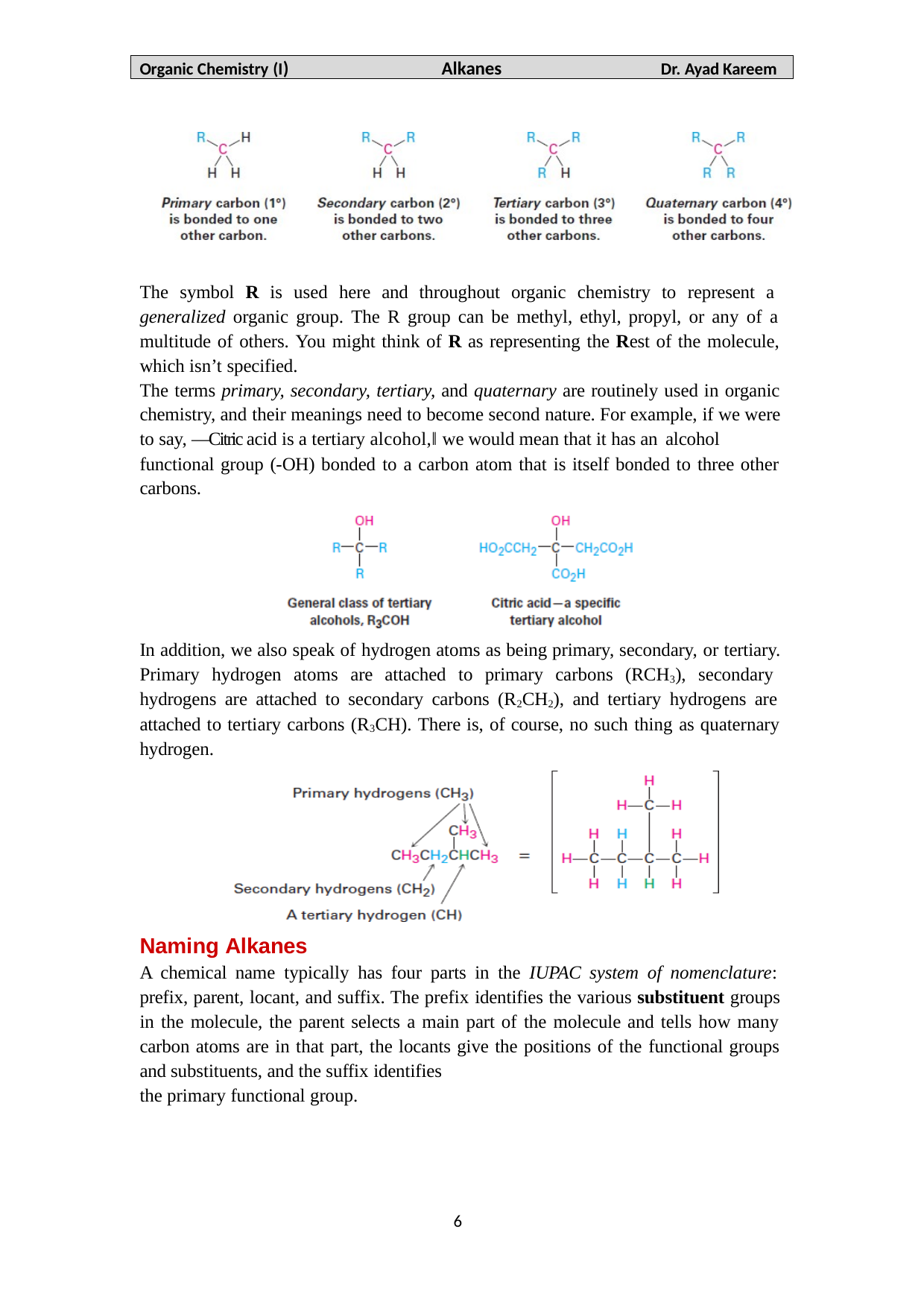

Organic Chemistry (I)	Alkanes	Dr. Ayad Kareem

The symbol R is used here and throughout organic chemistry to represent a  generalized organic group. The R group can be methyl, ethyl, propyl, or any of a  multitude of others. You might think of R as representing the Rest of the molecule,  which isn’t specified.
The terms primary, secondary, tertiary, and quaternary are routinely used in organic  chemistry, and their meanings need to become second nature. For example, if we were  to say, ―Citric acid is a tertiary alcohol,‖ we would mean that it has an alcohol
functional group (-OH) bonded to a carbon atom that is itself bonded to three other  carbons.

In addition, we also speak of hydrogen atoms as being primary, secondary, or tertiary.  Primary hydrogen atoms are attached to primary carbons (RCH3), secondary  hydrogens are attached to secondary carbons (R2CH2), and tertiary hydrogens are  attached to tertiary carbons (R3CH). There is, of course, no such thing as quaternary  hydrogen.

Naming Alkanes
A chemical name typically has four parts in the IUPAC system of nomenclature:  prefix, parent, locant, and suffix. The prefix identifies the various substituent groups  in the molecule, the parent selects a main part of the molecule and tells how many  carbon atoms are in that part, the locants give the positions of the functional groups  and substituents, and the suffix identifies
the primary functional group.
6